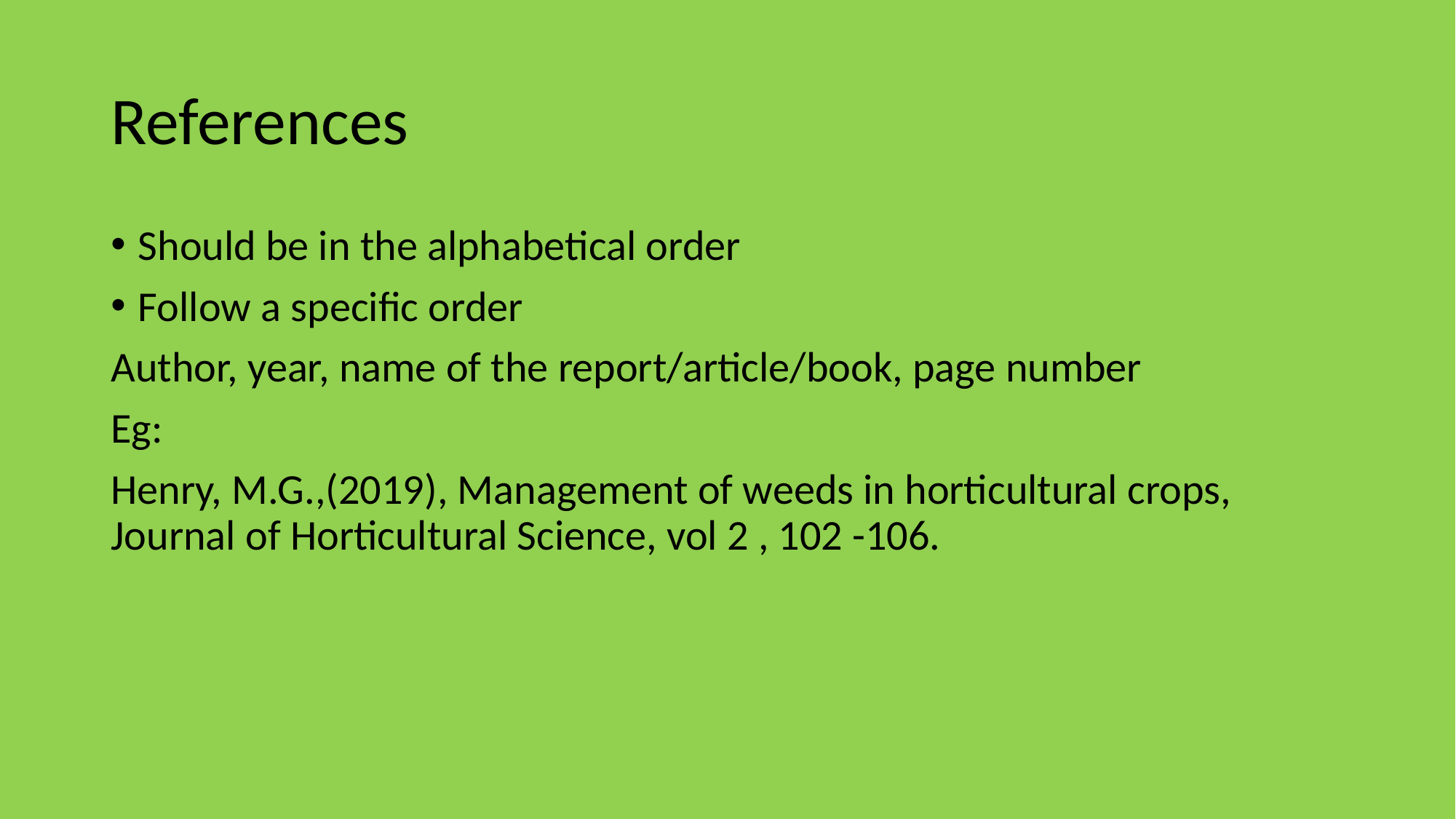

# References
Should be in the alphabetical order
Follow a specific order
Author, year, name of the report/article/book, page number
Eg:
Henry, M.G.,(2019), Management of weeds in horticultural crops, Journal of Horticultural Science, vol 2 , 102 -106.